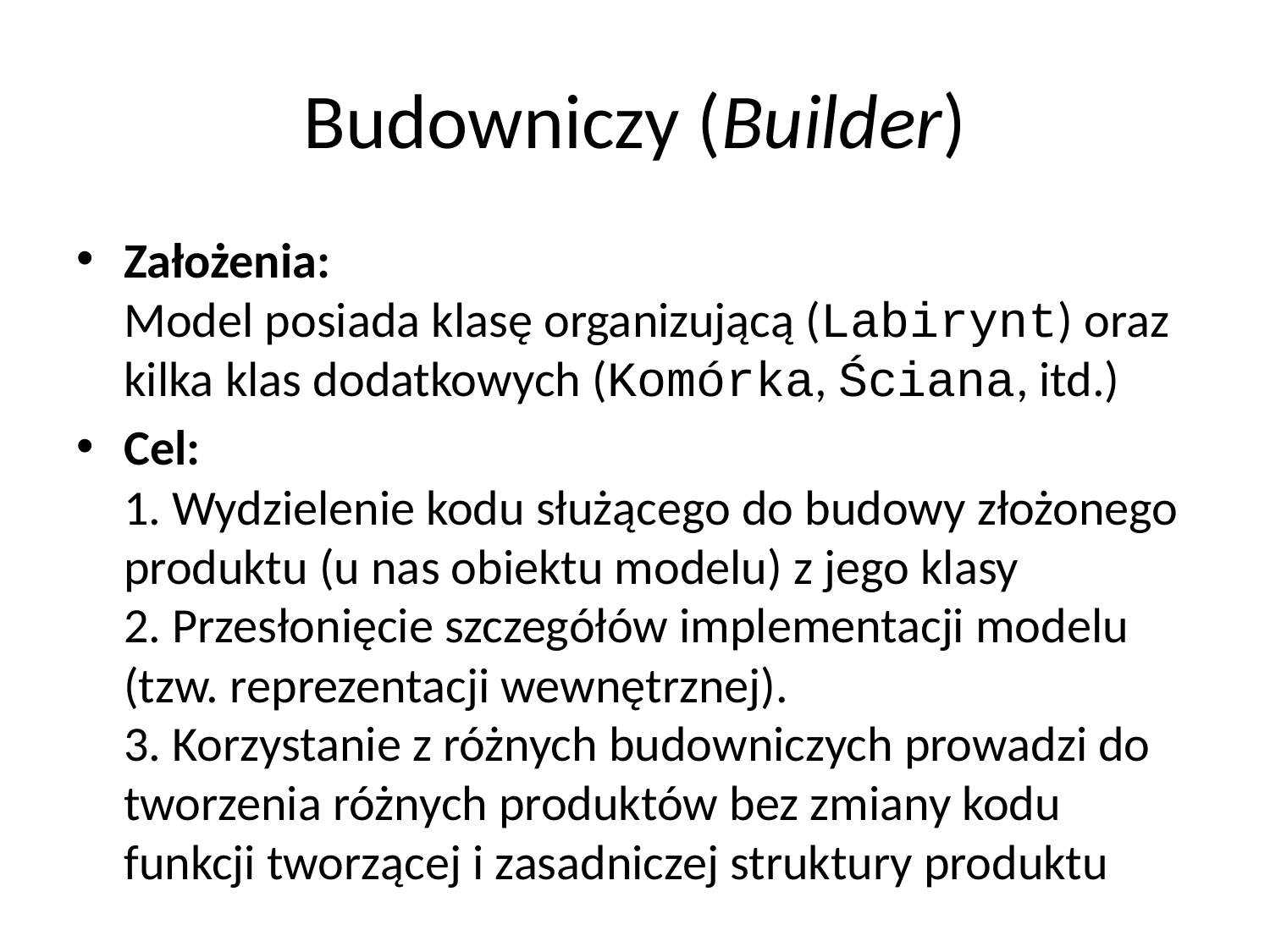

# Budowniczy (Builder)
Założenia:
Model posiada klasę organizującą (Labirynt) oraz kilka klas dodatkowych (Komórka, Ściana, itd.)
Cel:
1. Wydzielenie kodu służącego do budowy złożonego produktu (u nas obiektu modelu) z jego klasy
2. Przesłonięcie szczegółów implementacji modelu (tzw. reprezentacji wewnętrznej).
3. Korzystanie z różnych budowniczych prowadzi do tworzenia różnych produktów bez zmiany kodu funkcji tworzącej i zasadniczej struktury produktu